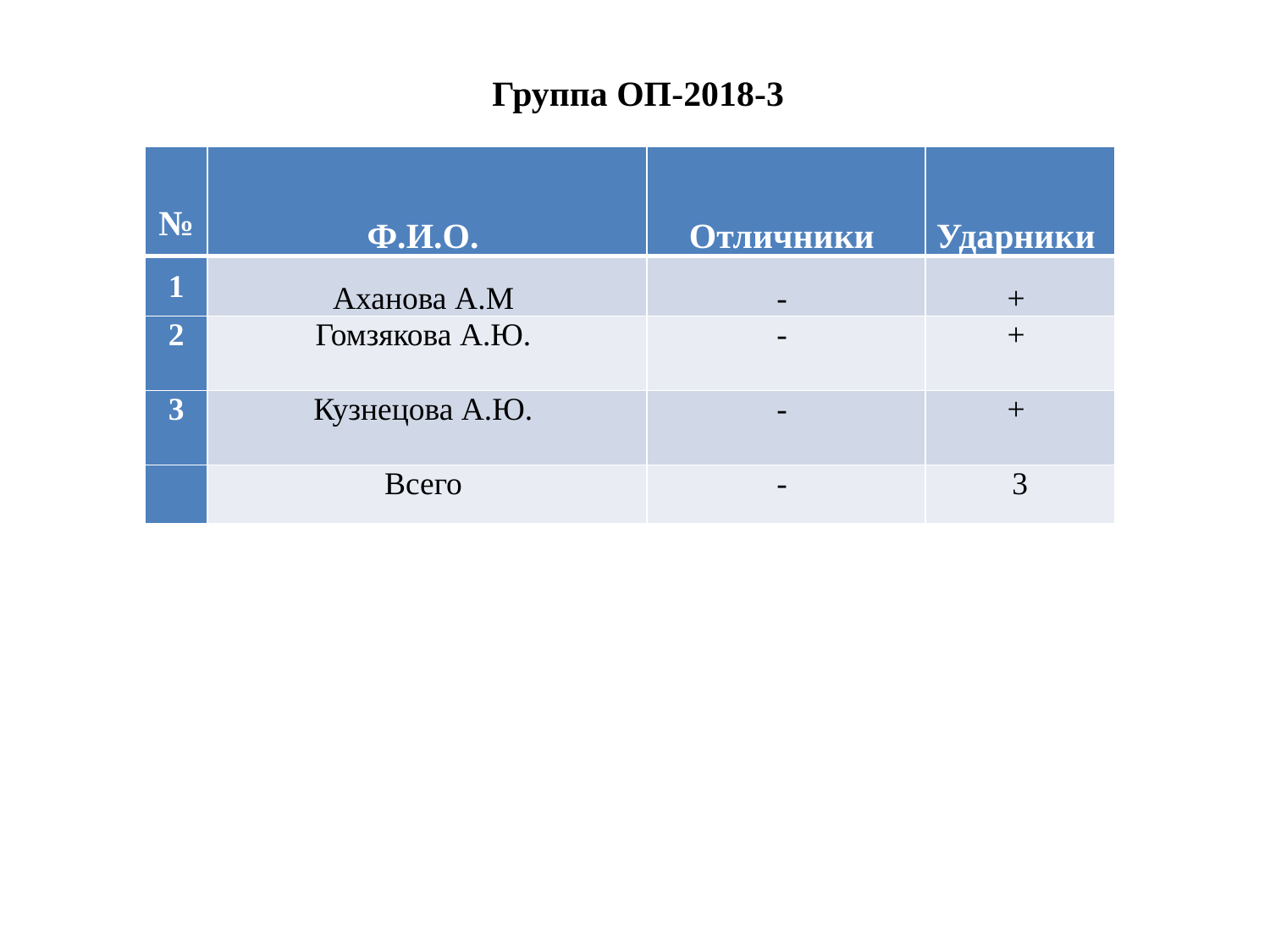

# Группа ОП-2018-3
| № | Ф.И.О. | Отличники | Ударники |
| --- | --- | --- | --- |
| 1 | Аханова А.М | - | + |
| 2 | Гомзякова А.Ю. | - | + |
| 3 | Кузнецова А.Ю. | - | + |
|  | Всего | - | 3 |